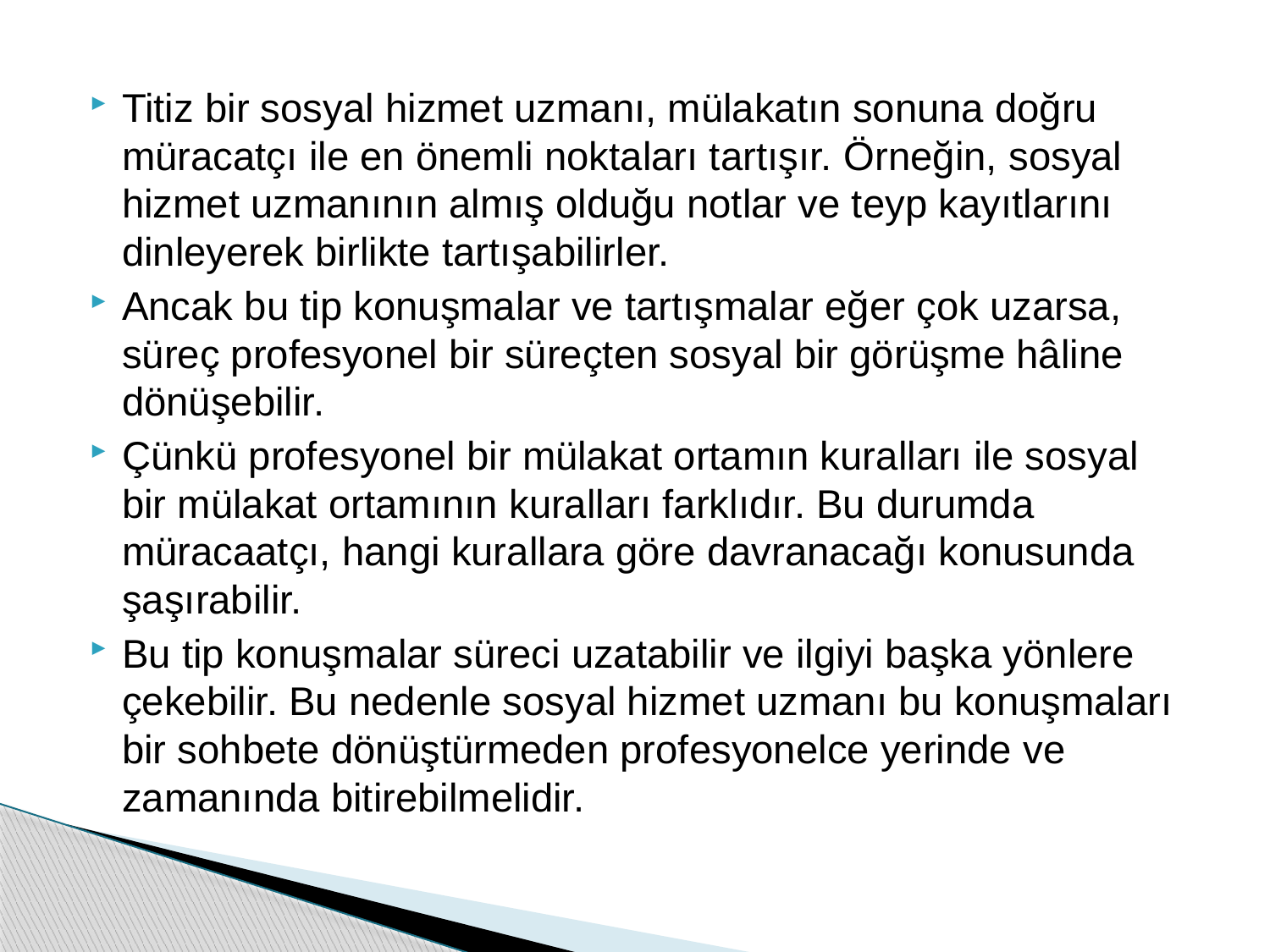

#
Titiz bir sosyal hizmet uzmanı, mülakatın sonuna doğru müracatçı ile en önemli noktaları tartışır. Örneğin, sosyal hizmet uzmanının almış olduğu notlar ve teyp kayıtlarını dinleyerek birlikte tartışabilirler.
Ancak bu tip konuşmalar ve tartışmalar eğer çok uzarsa, süreç profesyonel bir süreçten sosyal bir görüşme hâline dönüşebilir.
Çünkü profesyonel bir mülakat ortamın kuralları ile sosyal bir mülakat ortamının kuralları farklıdır. Bu durumda müracaatçı, hangi kurallara göre davranacağı konusunda şaşırabilir.
Bu tip konuşmalar süreci uzatabilir ve ilgiyi başka yönlere çekebilir. Bu nedenle sosyal hizmet uzmanı bu konuşmaları bir sohbete dönüştürmeden profesyonelce yerinde ve zamanında bitirebilmelidir.